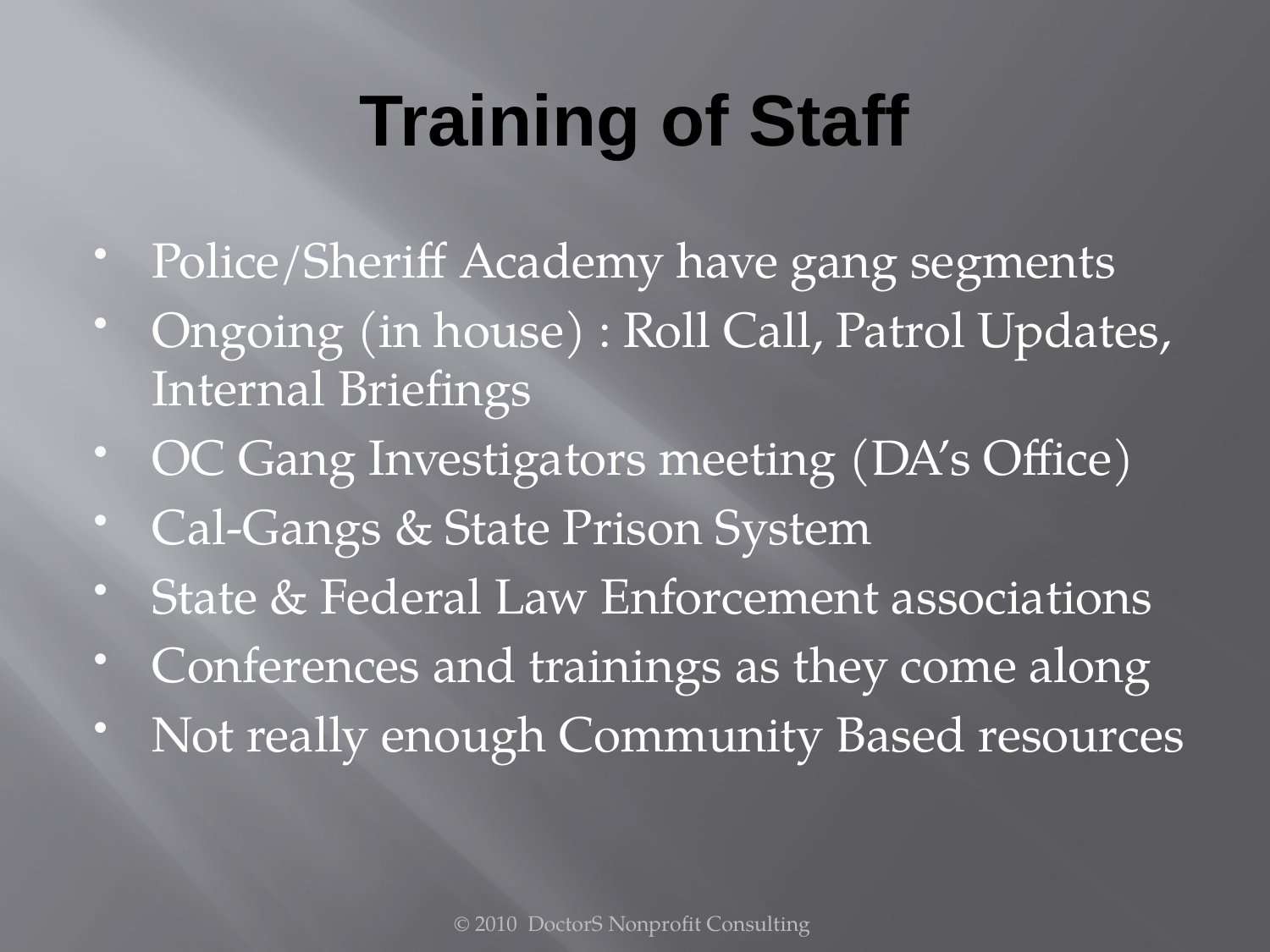

# Training of Staff
Police/Sheriff Academy have gang segments
Ongoing (in house) : Roll Call, Patrol Updates, Internal Briefings
OC Gang Investigators meeting (DA’s Office)
Cal-Gangs & State Prison System
State & Federal Law Enforcement associations
Conferences and trainings as they come along
Not really enough Community Based resources

© 2010  DoctorS Nonprofit Consulting